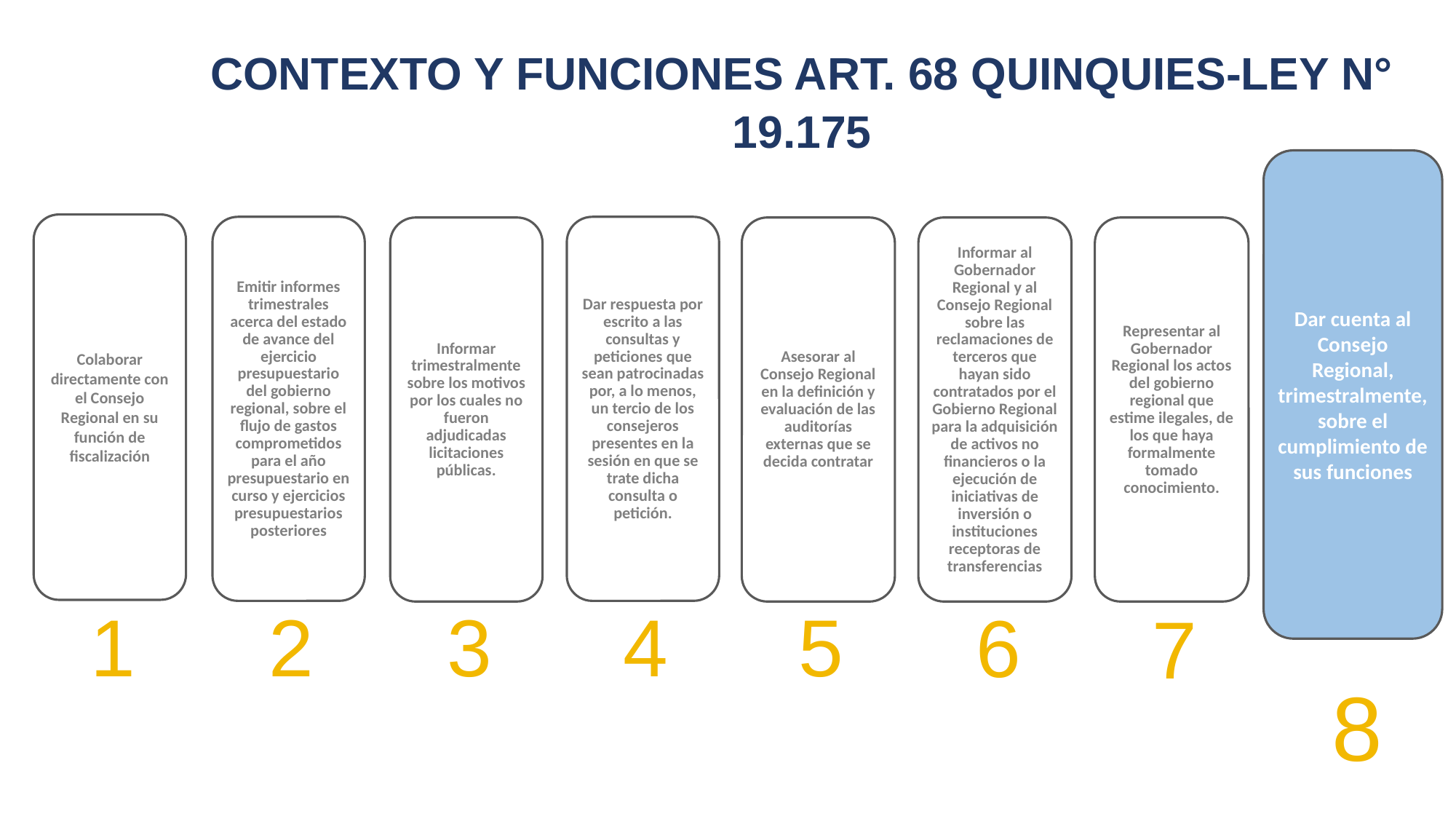

CONTEXTO Y FUNCIONES ART. 68 QUINQUIES-LEY N° 19.175
Dar cuenta al Consejo Regional, trimestralmente, sobre el cumplimiento de sus funciones
Colaborar directamente con el Consejo Regional en su función de fiscalización
Emitir informes trimestrales acerca del estado de avance del ejercicio presupuestario del gobierno regional, sobre el flujo de gastos comprometidos para el año presupuestario en curso y ejercicios presupuestarios posteriores
Dar respuesta por escrito a las consultas y peticiones que sean patrocinadas por, a lo menos, un tercio de los consejeros presentes en la sesión en que se trate dicha consulta o petición.
Informar trimestralmente sobre los motivos por los cuales no fueron adjudicadas licitaciones públicas.
Asesorar al Consejo Regional en la definición y evaluación de las auditorías externas que se decida contratar
Informar al Gobernador Regional y al Consejo Regional sobre las reclamaciones de terceros que hayan sido contratados por el Gobierno Regional para la adquisición de activos no financieros o la ejecución de iniciativas de inversión o instituciones receptoras de transferencias
Representar al Gobernador Regional los actos del gobierno regional que estime ilegales, de los que haya formalmente tomado conocimiento.
4
5
1
2
3
6
7
8